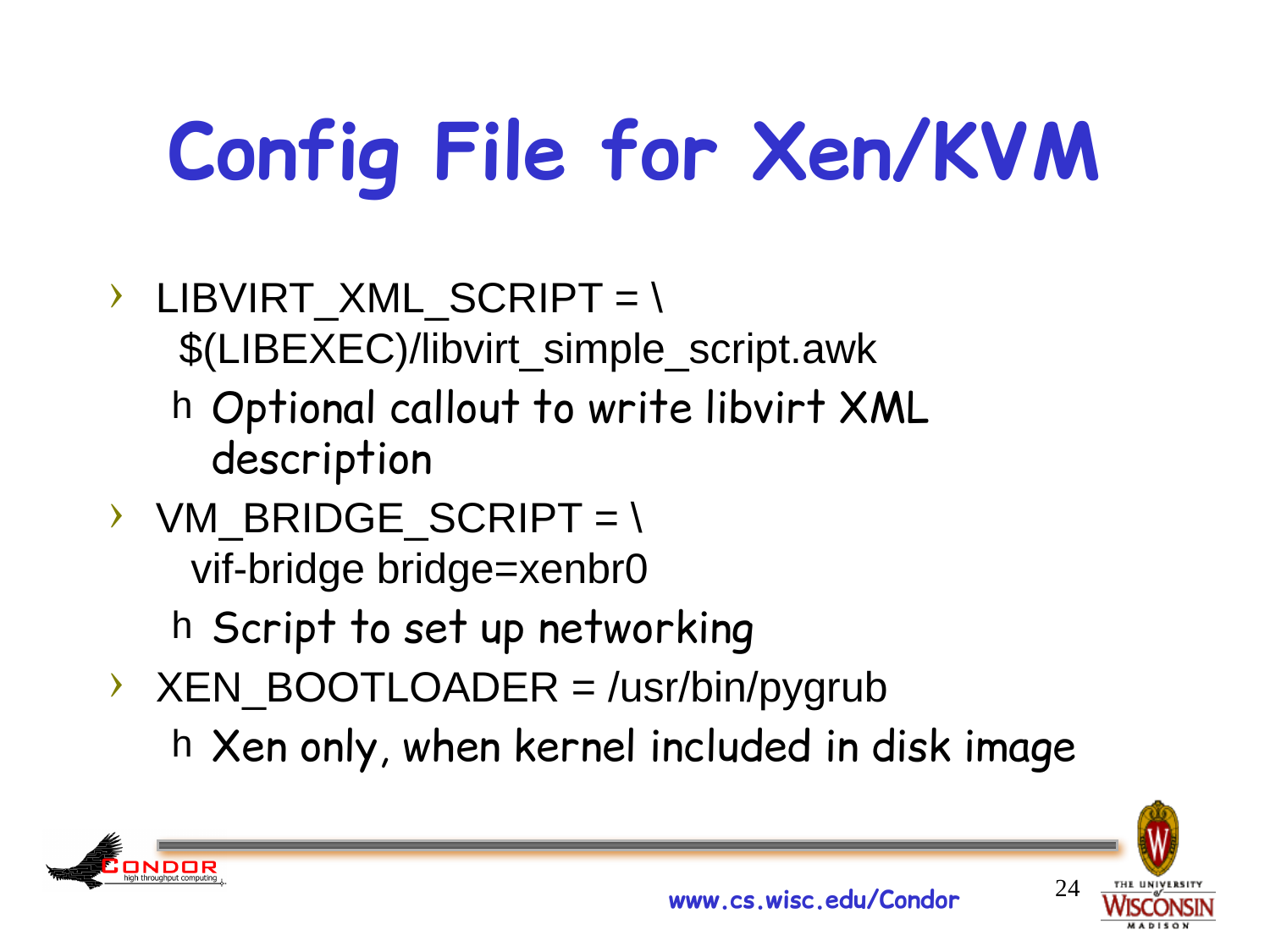

LIBVIRT_XML_SCRIPT = \
  $(LIBEXEC)/libvirt_simple_script.awk
Optional callout to write libvirt XML description
VM_BRIDGE_SCRIPT = \
   vif-bridge bridge=xenbr0
Script to set up networking
XEN_BOOTLOADER = /usr/bin/pygrub
Xen only, when kernel included in disk image

# Config File for Xen/KVM
24